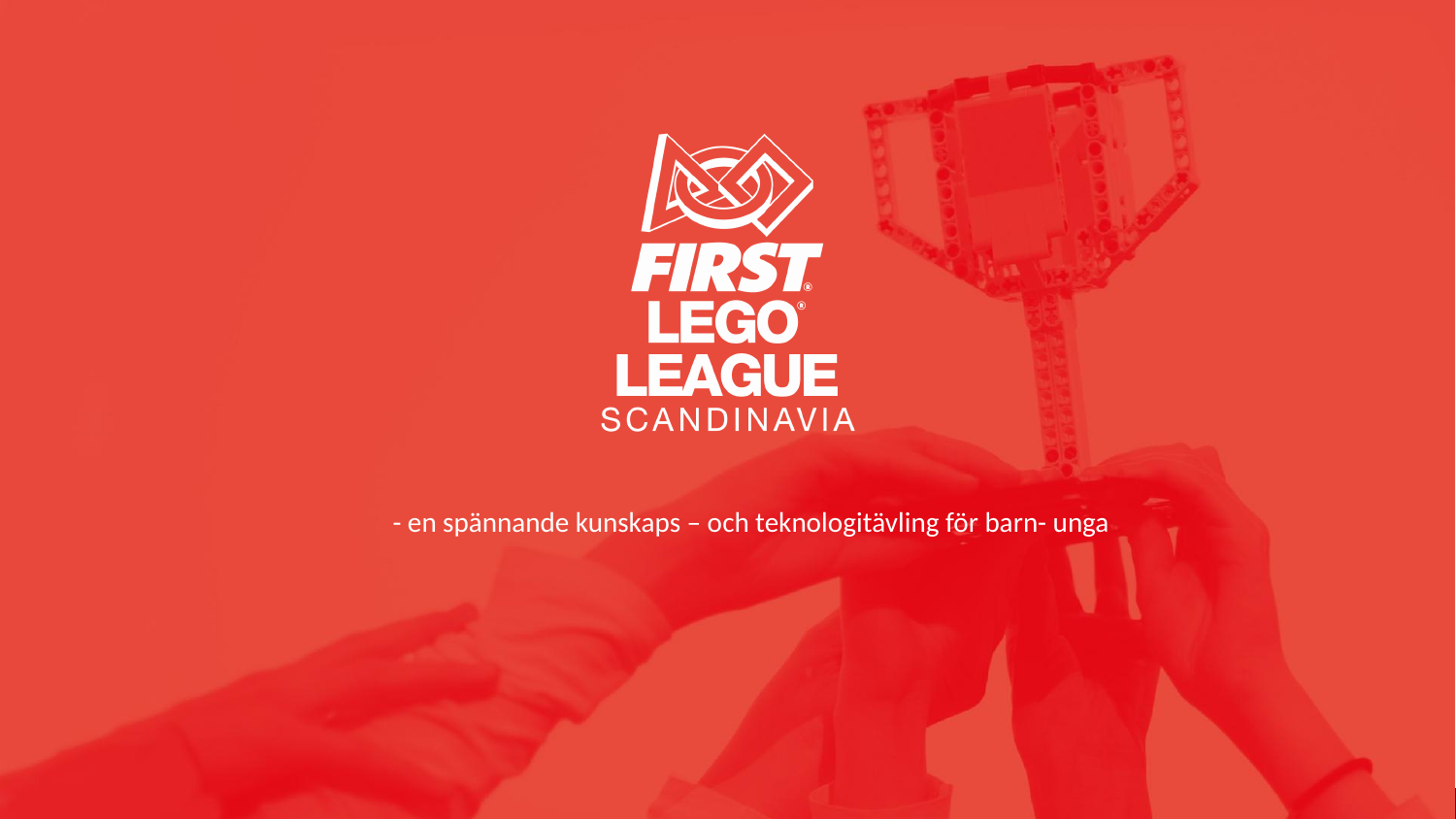

- en spännande kunskaps – och teknologitävling för barn- unga